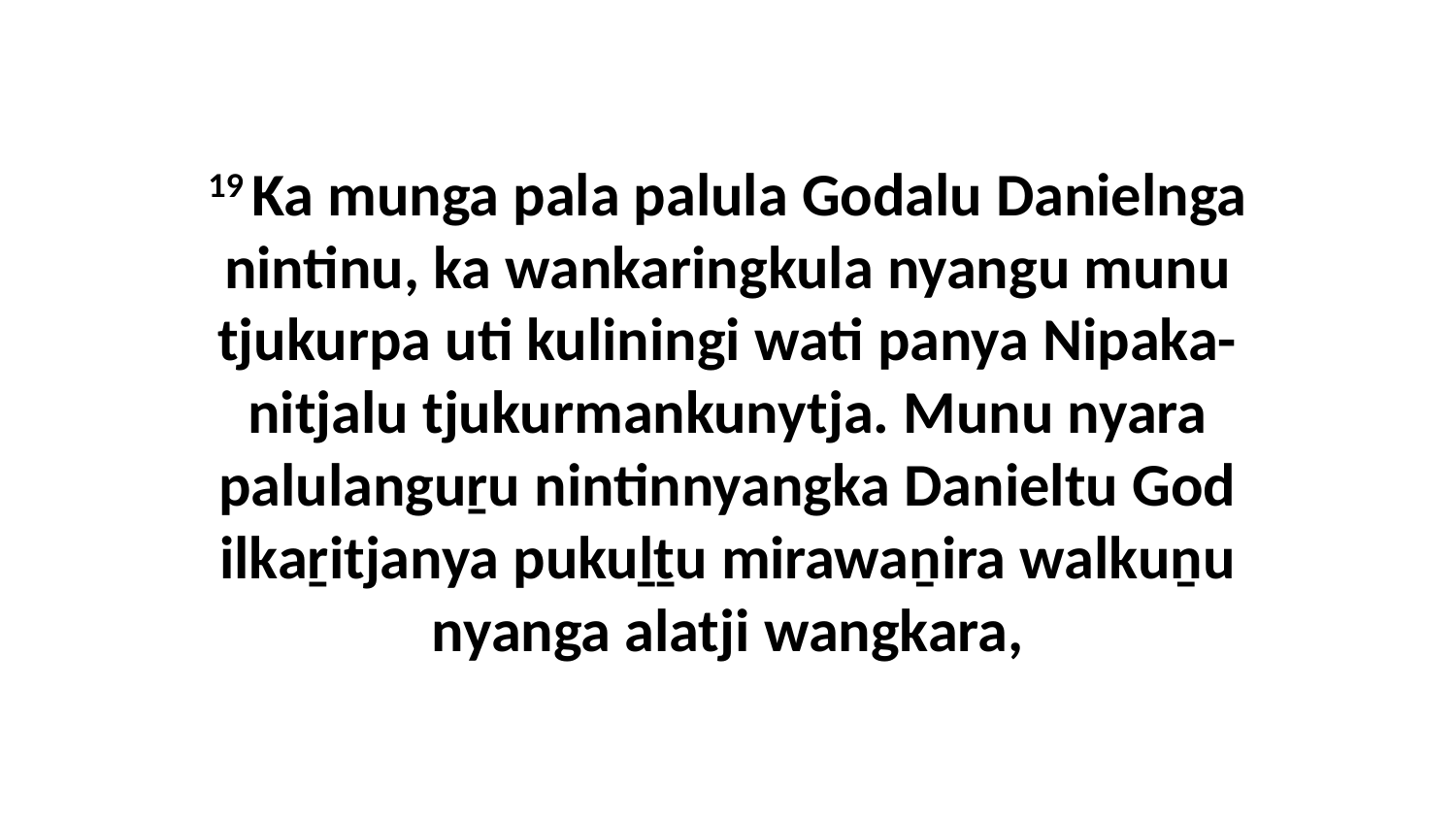

19 Ka munga pala palula Godalu Danielnga nintinu, ka wankaringkula nyangu munu tjukurpa uti kuliningi wati panya Nipaka-nitjalu tjukurmankunytja. Munu nyara palulanguṟu nintinnyangka Danieltu God ilkaṟitjanya pukuḻṯu mirawaṉira walkuṉu nyanga alatji wangkara,